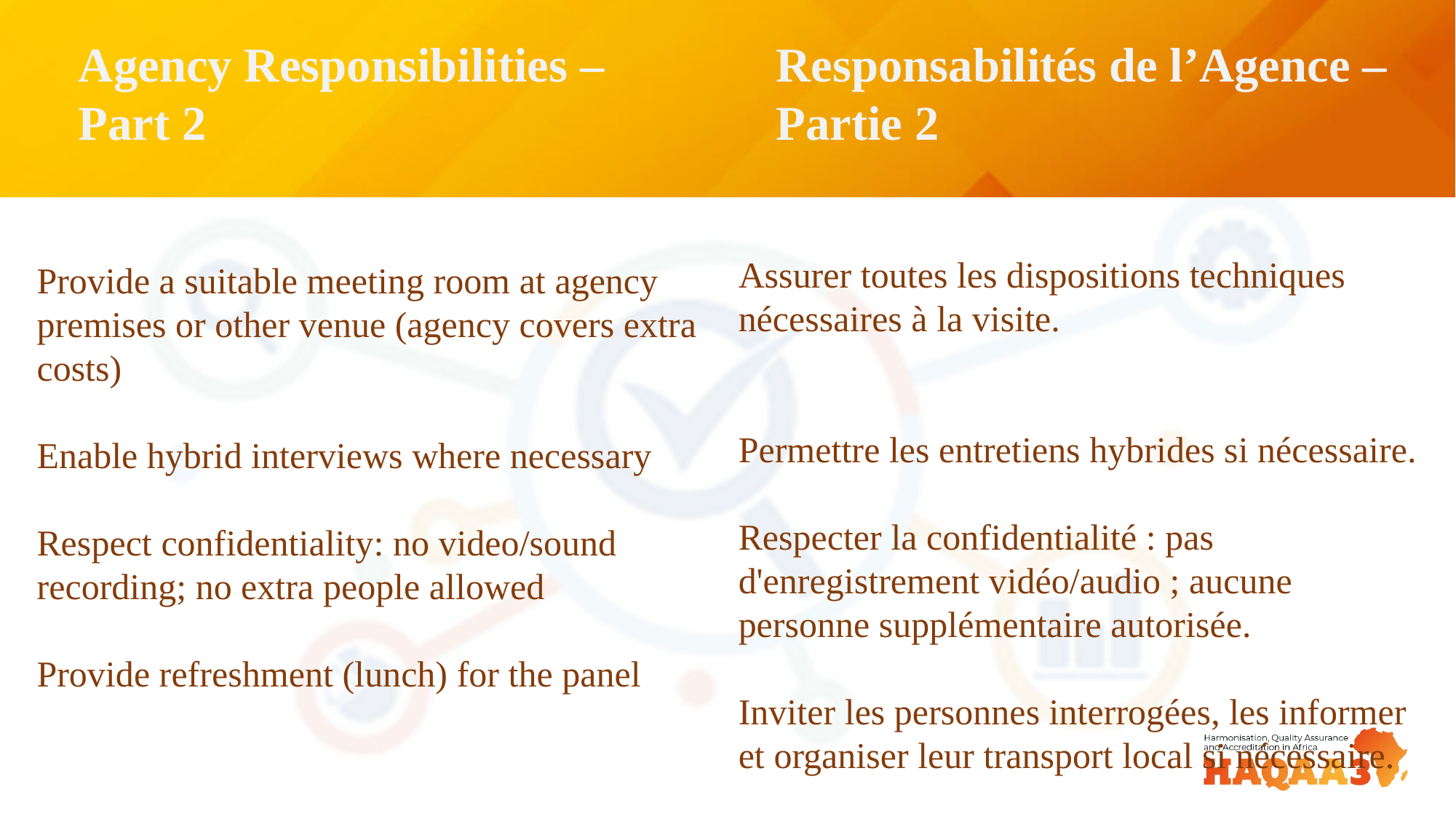

Agency Responsibilities – Part 2
Responsabilités de l’Agence – Partie 2

Assurer toutes les dispositions techniques nécessaires à la visite.

Permettre les entretiens hybrides si nécessaire.

Respecter la confidentialité : pas d'enregistrement vidéo/audio ; aucune personne supplémentaire autorisée.

Inviter les personnes interrogées, les informer et organiser leur transport local si nécessaire.
Provide a suitable meeting room at agency premises or other venue (agency covers extra costs)

Enable hybrid interviews where necessary

Respect confidentiality: no video/sound recording; no extra people allowed

Provide refreshment (lunch) for the panel